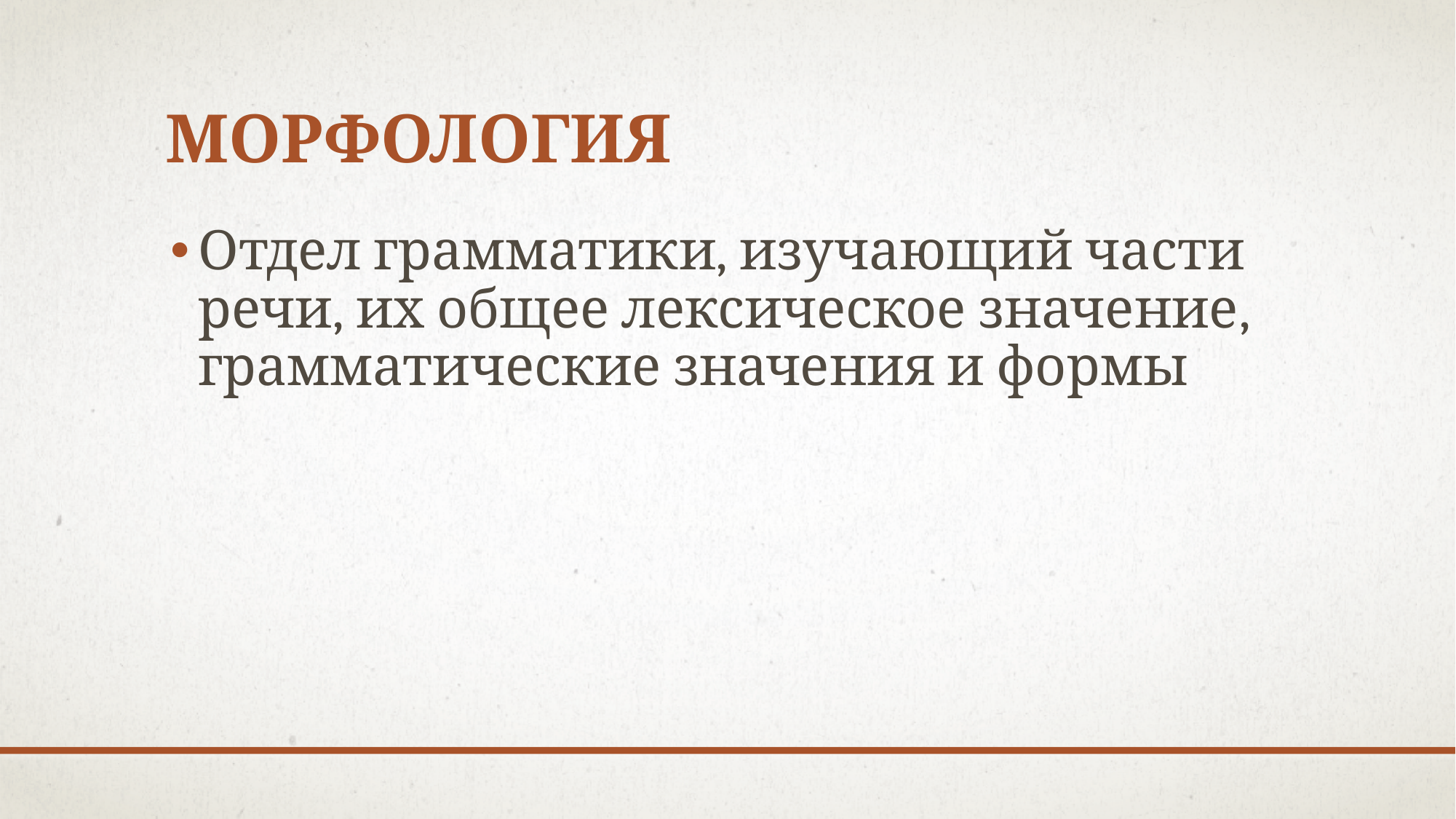

# Морфология
Отдел грамматики, изучающий части речи, их общее лексическое значение, грамматические значения и формы